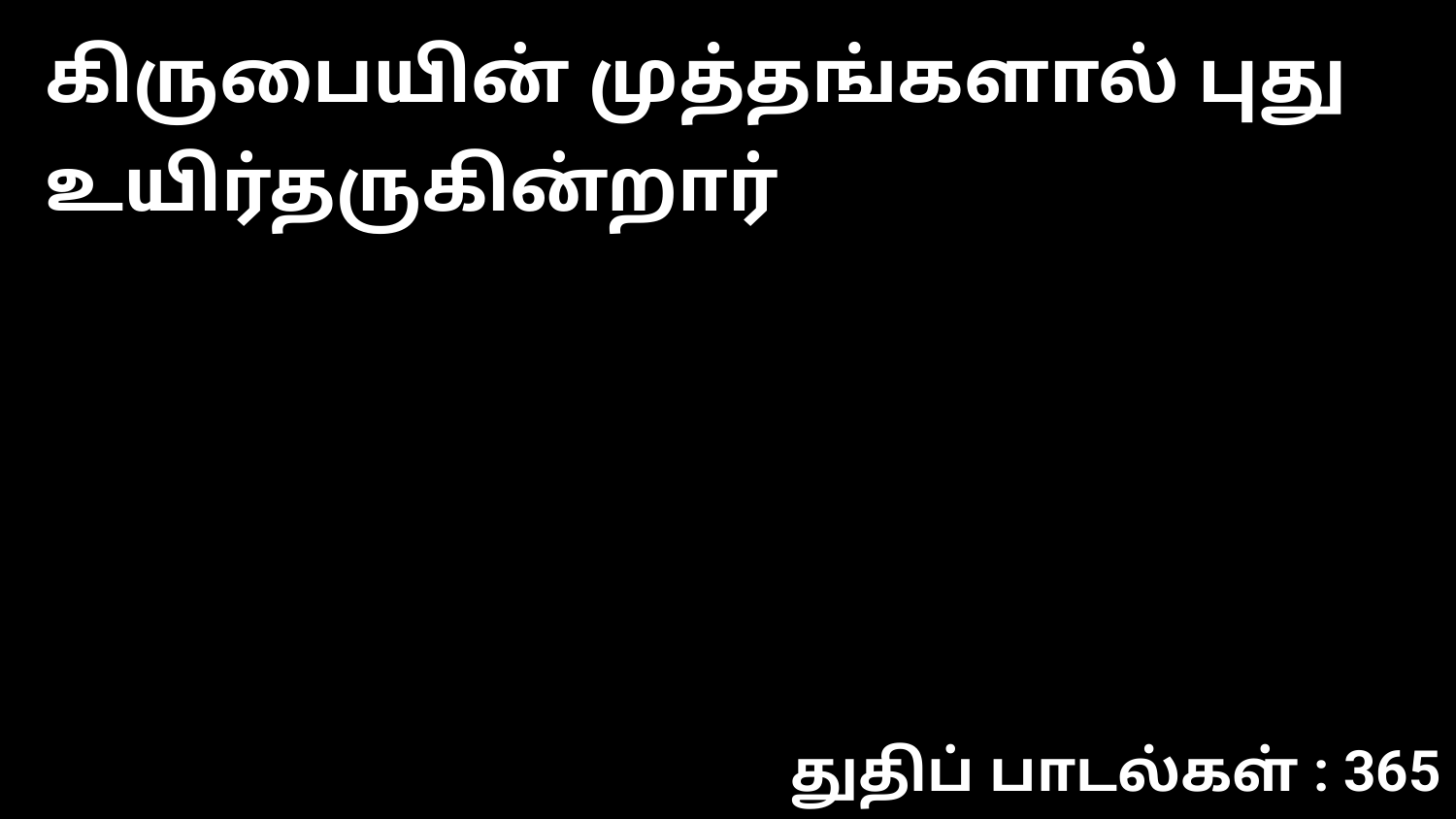

கிருபையின் முத்தங்களால் புது உயிர்தருகின்றார்
துதிப் பாடல்கள் : 365